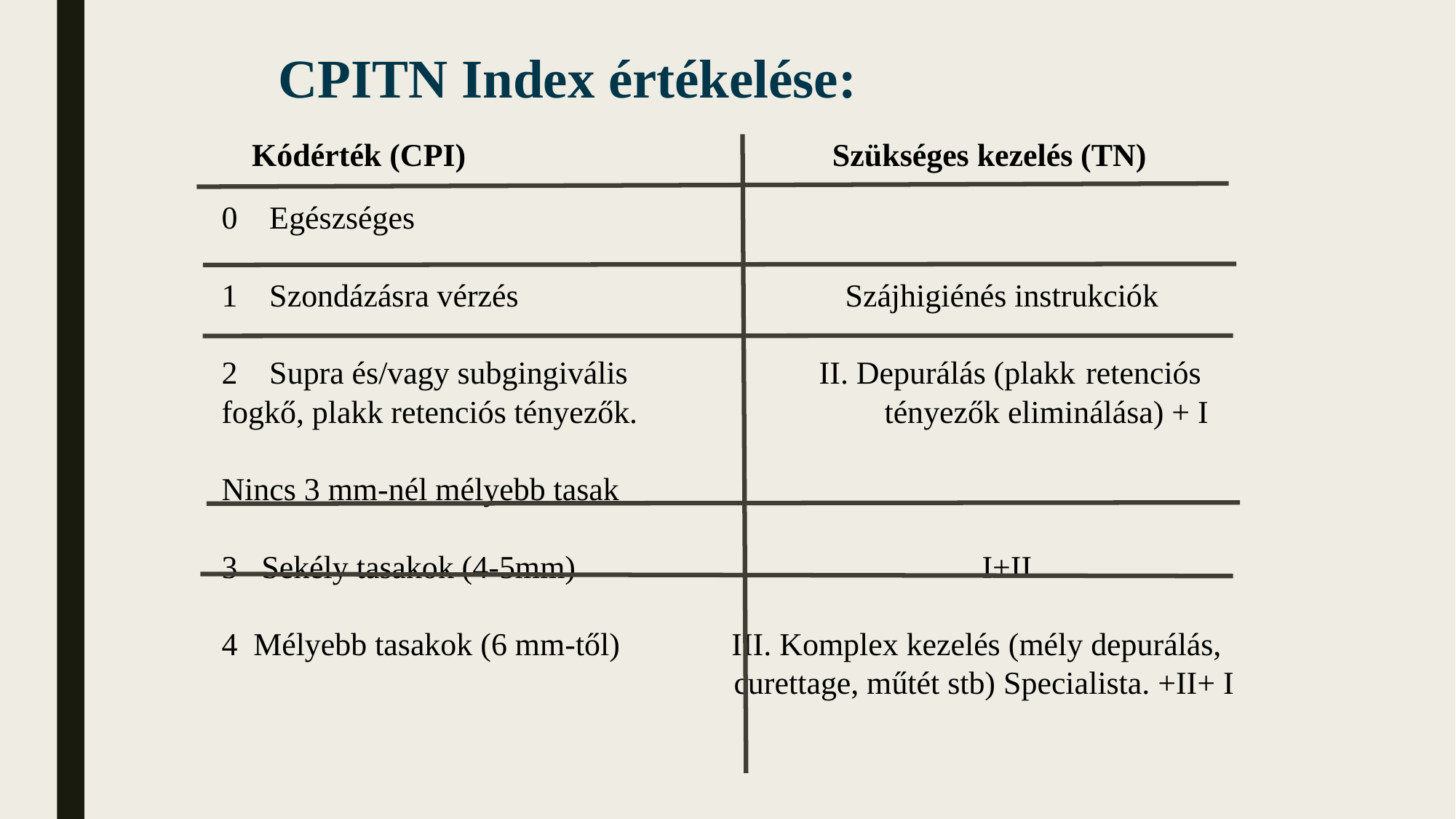

# CPITN Index értékelése:
Kódérték (CPI)                                              Szükséges kezelés (TN)

0    Egészséges

1    Szondázásra vérzés                                         Szájhigiénés instrukciók

2    Supra és/vagy subgingivális                        II. Depurálás (plakk retenciós
fogkő, plakk retenciós tényezők.                               tényezők eliminálása) + I

Nincs 3 mm-nél mélyebb tasak

3   Sekély tasakok (4-5mm)                                                   I+II

4  Mélyebb tasakok (6 mm-től)              III. Komplex kezelés (mély depurálás,
                                                                curettage, műtét stb) Specialista. +II+ I